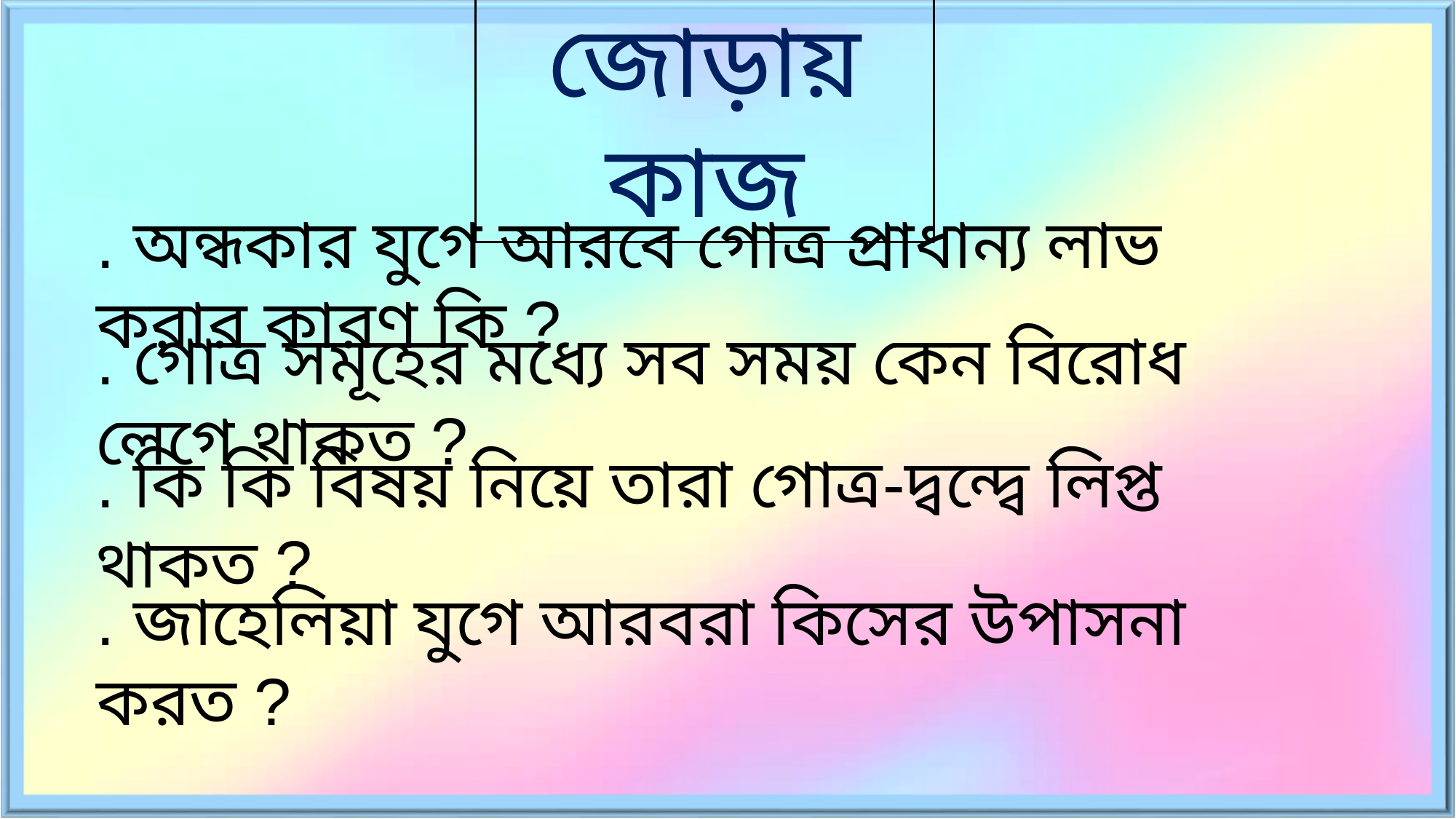

জোড়ায় কাজ
. অন্ধকার যুগে আরবে গোত্র প্রাধান্য লাভ করার কারণ কি ?
. গোত্র সমূহের মধ্যে সব সময় কেন বিরোধ লেগে থাকত ?
. কি কি বিষয় নিয়ে তারা গোত্র-দ্বন্দ্বে লিপ্ত থাকত ?
. জাহেলিয়া যুগে আরবরা কিসের উপাসনা করত ?